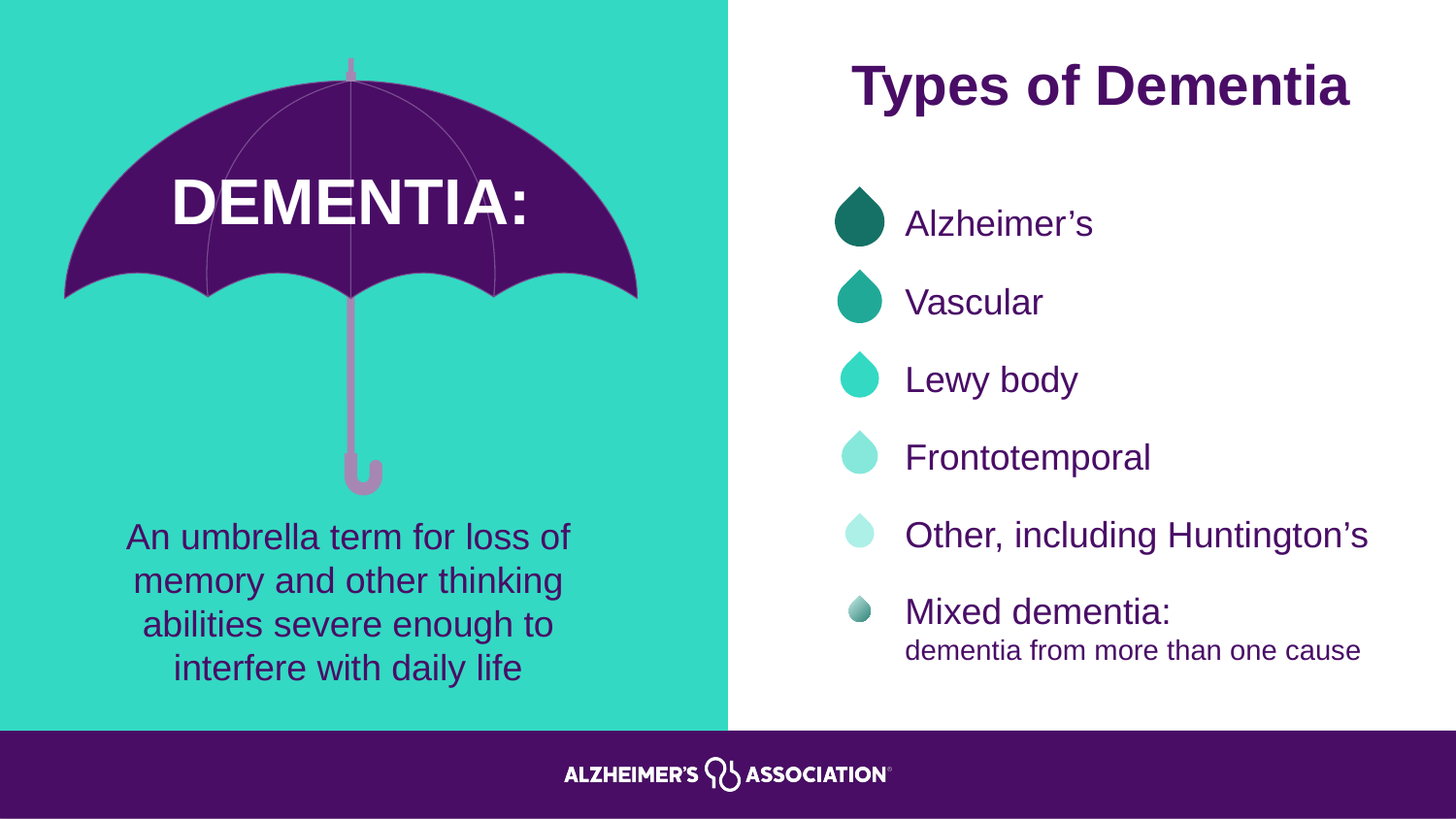

Types of Dementia

DEMENTIA:

Alzheimer’s

Vascular
Lewy body

Frontotemporal

Other, including Huntington’s
An umbrella term for loss of memory and other thinking abilities severe enough to interfere with daily life

Mixed dementia:
dementia from more than one cause